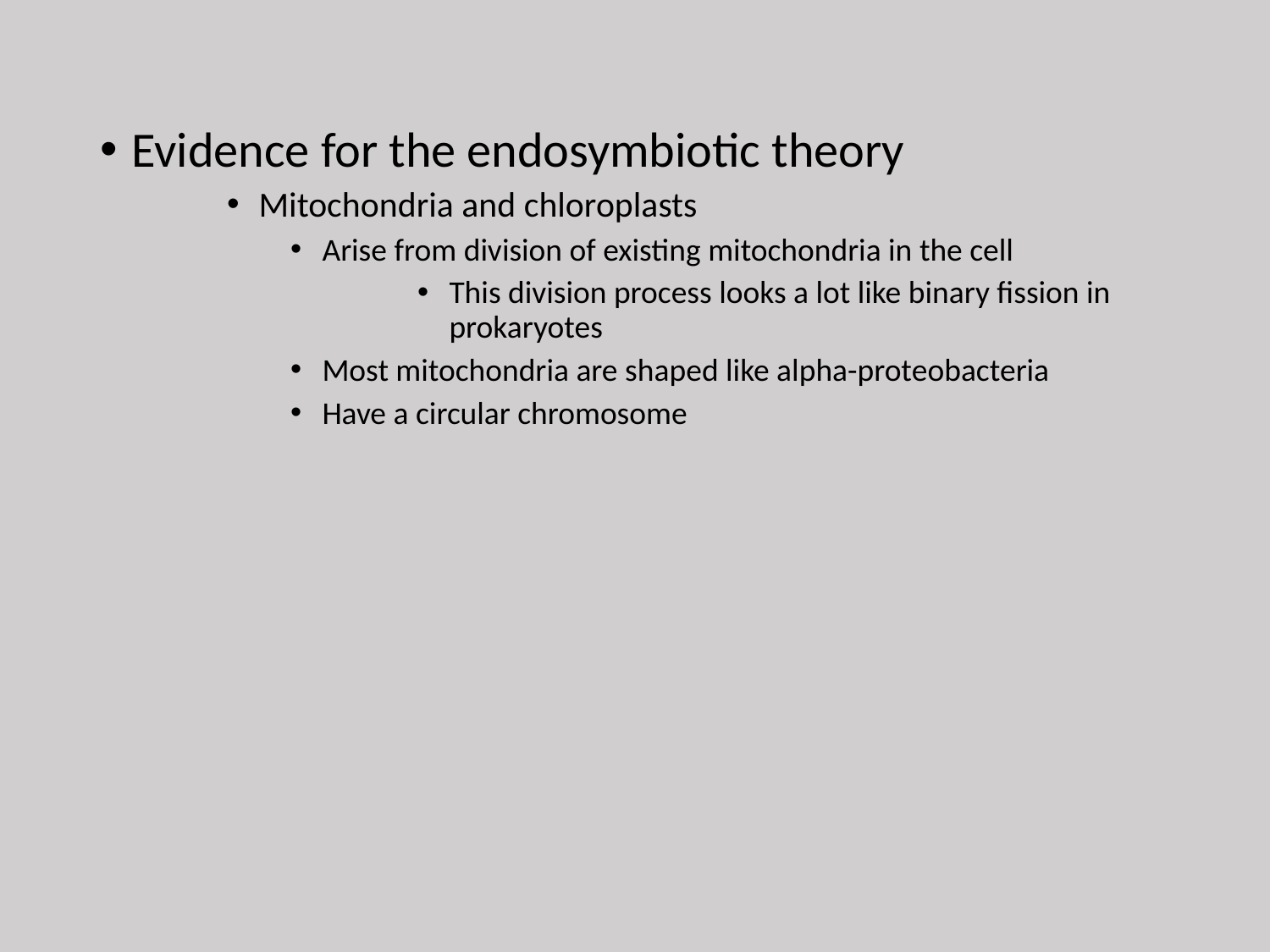

Evidence for the endosymbiotic theory
Mitochondria and chloroplasts
Arise from division of existing mitochondria in the cell
This division process looks a lot like binary fission in prokaryotes
Most mitochondria are shaped like alpha-proteobacteria
Have a circular chromosome